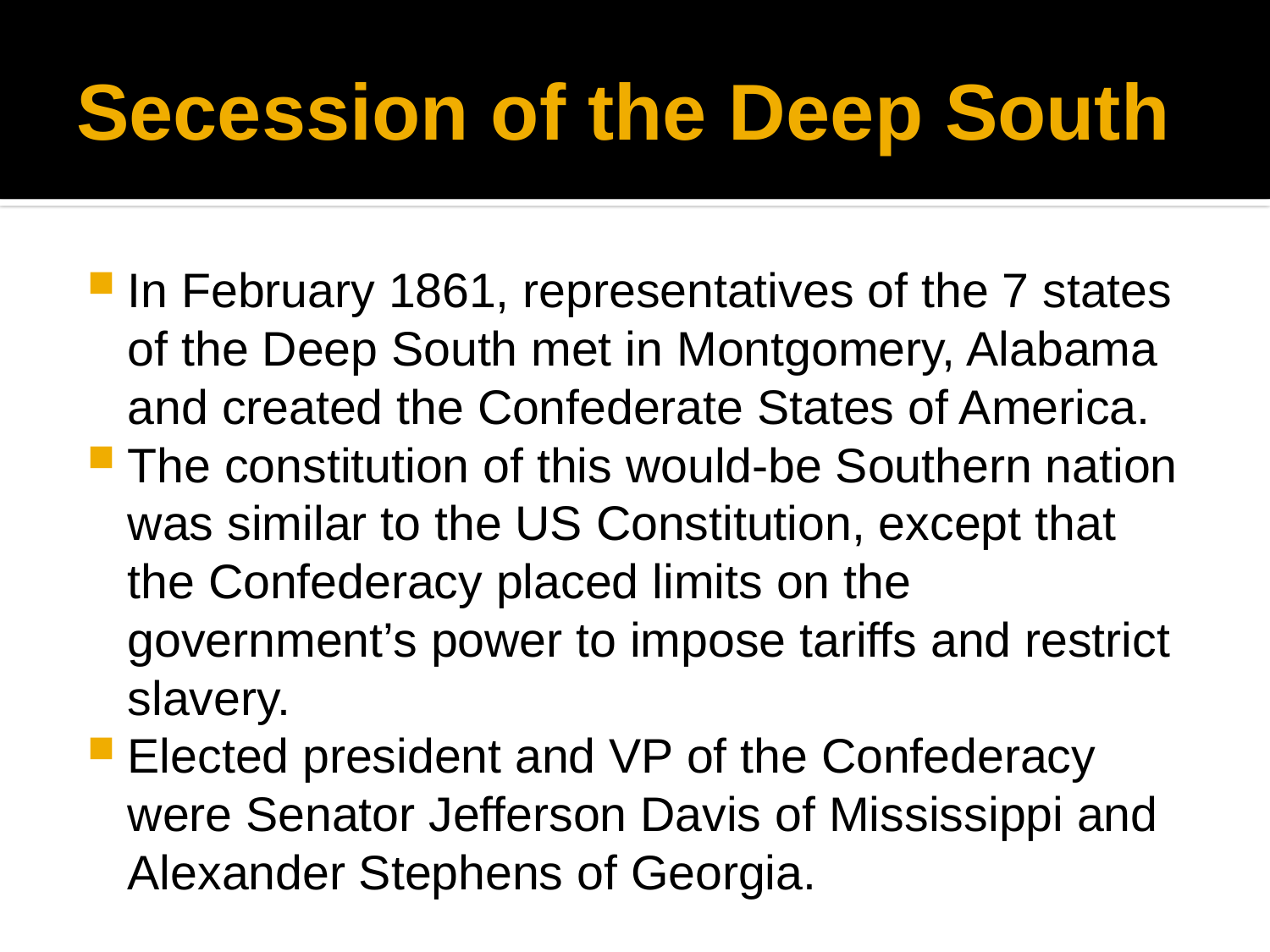

# Secession of the Deep South
In February 1861, representatives of the 7 states of the Deep South met in Montgomery, Alabama and created the Confederate States of America.
The constitution of this would-be Southern nation was similar to the US Constitution, except that the Confederacy placed limits on the government’s power to impose tariffs and restrict slavery.
Elected president and VP of the Confederacy were Senator Jefferson Davis of Mississippi and Alexander Stephens of Georgia.